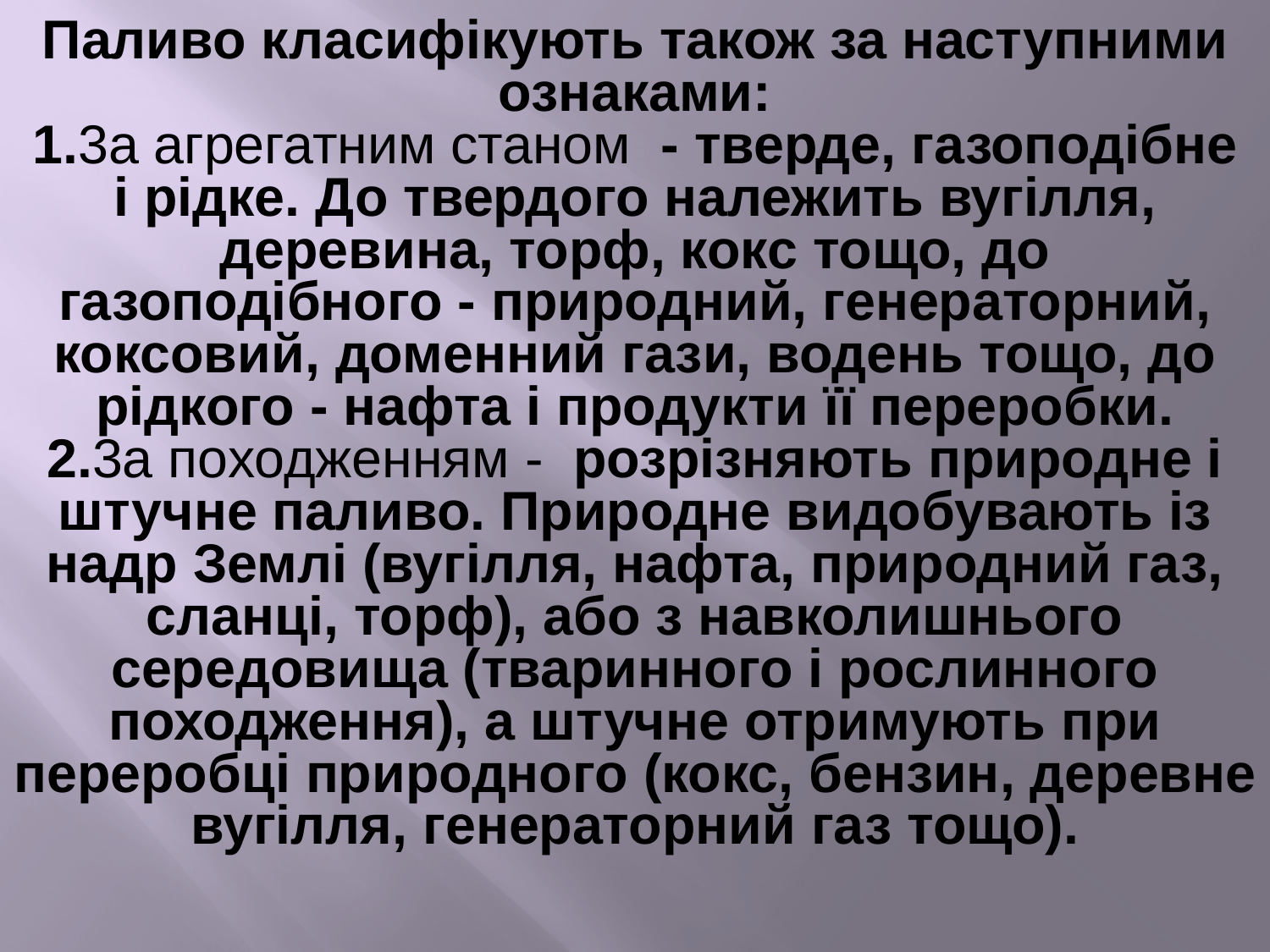

# Паливо класифікують також за наступними ознаками: 1.3а агрегатним станом  - тверде, газоподібне і рідке. До твердого належить вугілля, деревина, торф, кокс тощо, до газоподібного - природний, генераторний, коксовий, доменний гази, водень тощо, до рідкого - нафта і продукти її переробки. 2.3а походженням -  розрізняють природне і штучне паливо. Природне видобувають із надр Землі (вугілля, нафта, природний газ, сланці, торф), або з навколишнього середовища (тваринного і рослинного походження), а штучне отримують при переробці природного (кокс, бензин, деревне вугілля, генераторний газ тощо).